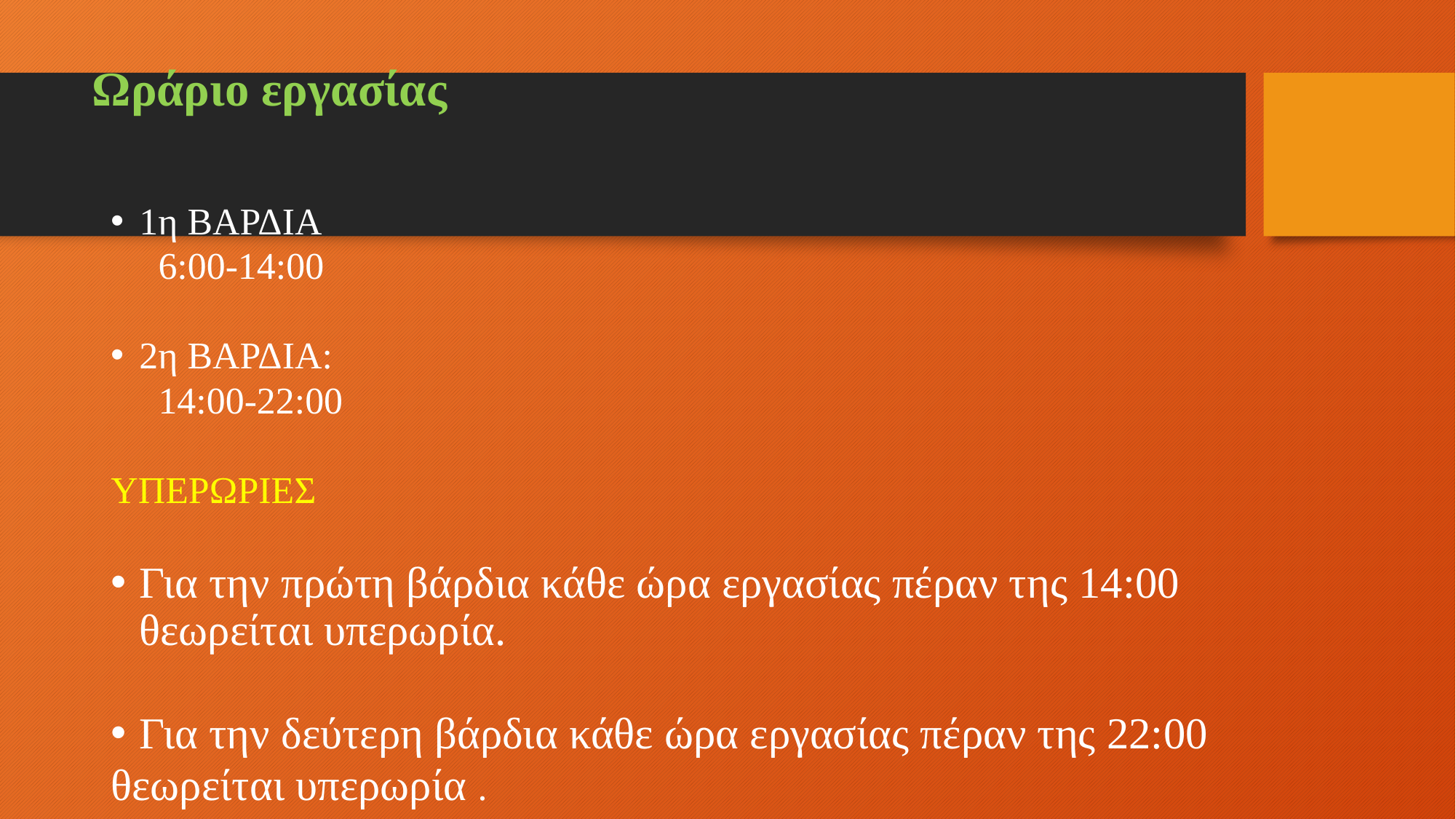

# Ωράριο εργασίας

1η ΒΑΡΔΙΑ
     6:00-14:00

2η ΒΑΡΔΙΑ:
     14:00-22:00

ΥΠΕΡΩΡΙΕΣ

Για την πρώτη βάρδια κάθε ώρα εργασίας πέραν της 14:00 θεωρείται υπερωρία.

Για την δεύτερη βάρδια κάθε ώρα εργασίας πέραν της 22:00
θεωρείται υπερωρία .